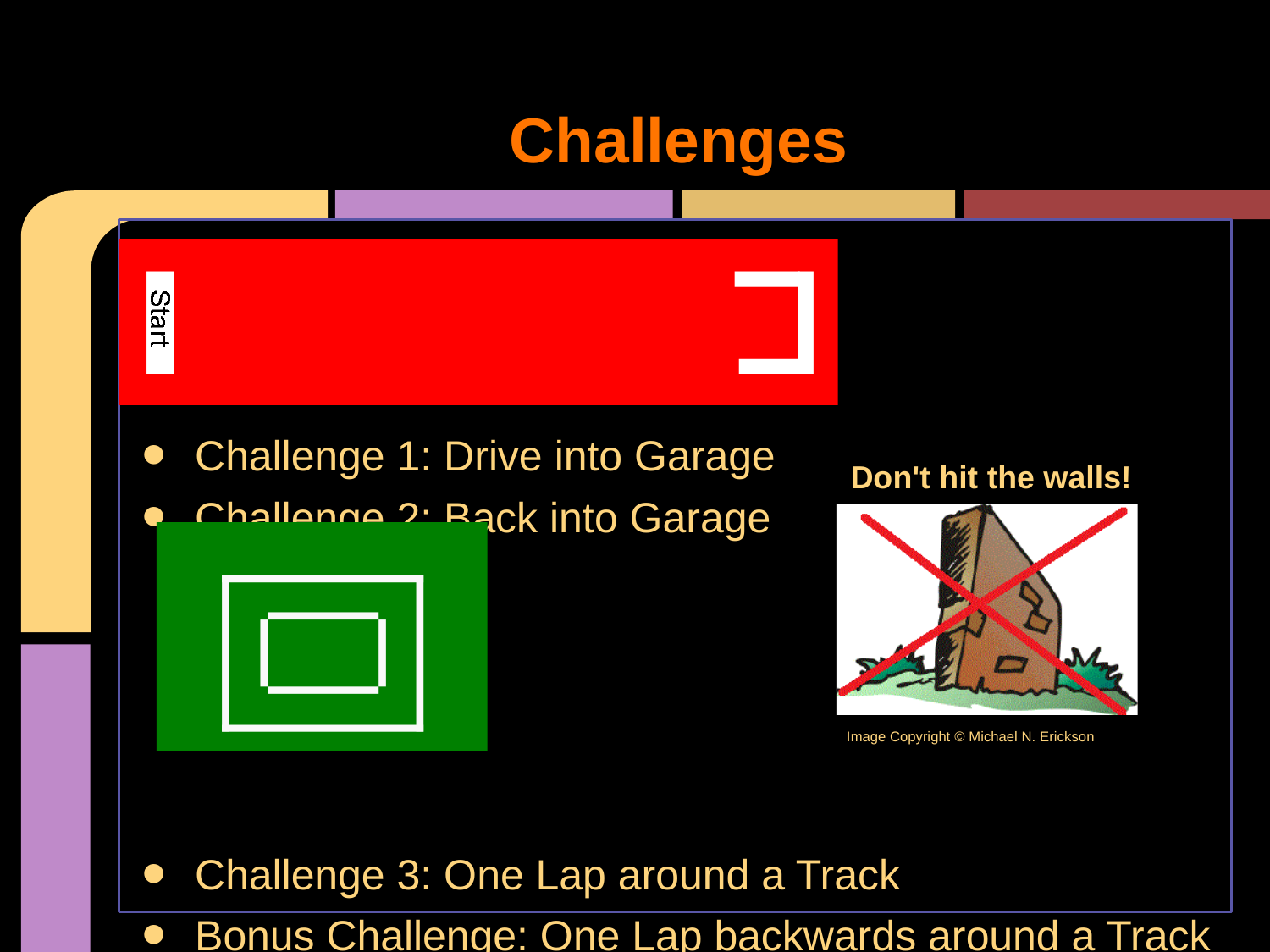

# Challenges

Challenge 1: Drive into Garage
Challenge 2: Back into Garage

Challenge 3: One Lap around a Track
Bonus Challenge: One Lap backwards around a Track

Don't hit the walls!

Image Copyright © Michael N. Erickson